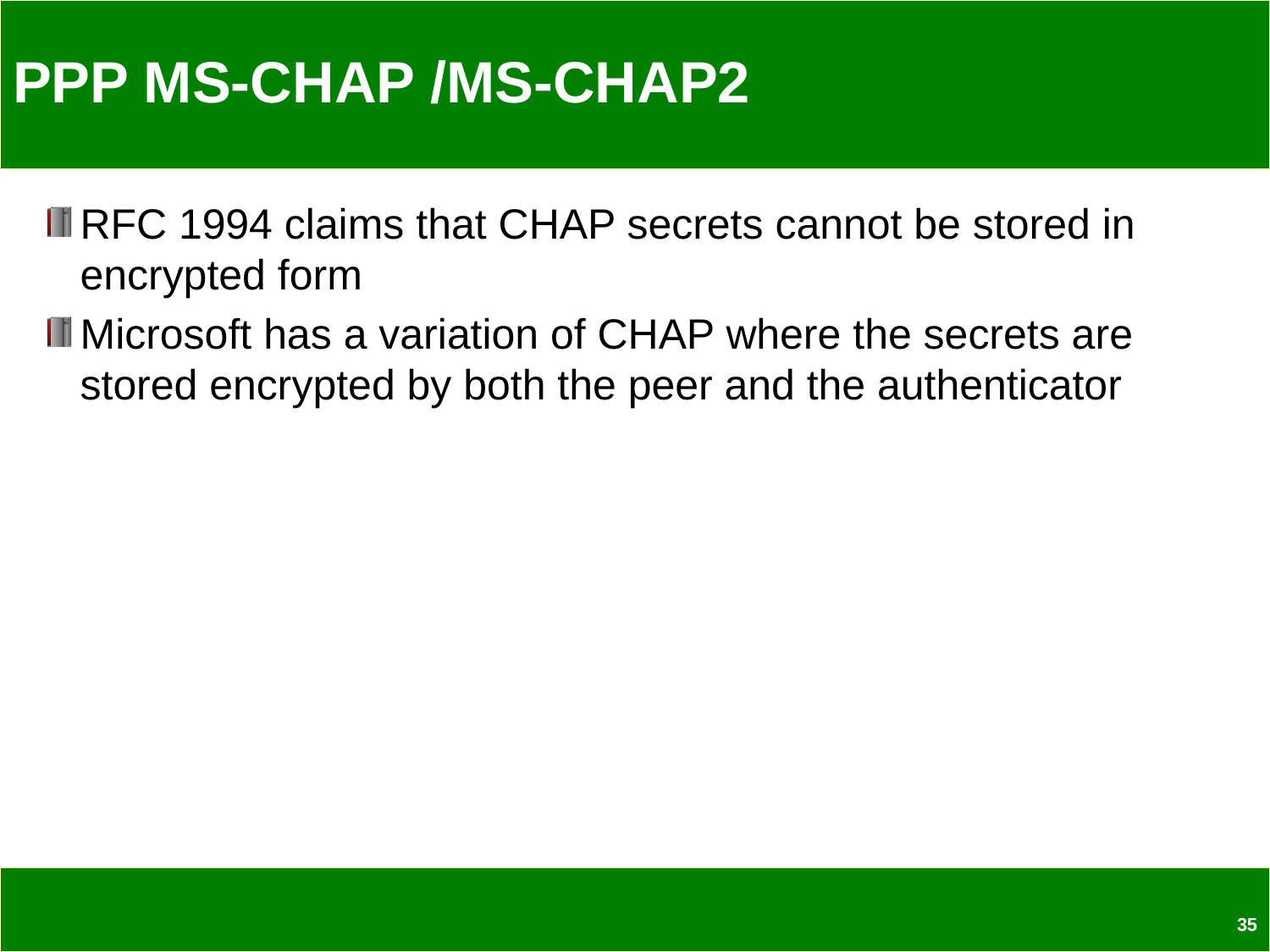

# PPP MS-CHAP /MS-CHAP2
RFC 1994 claims that CHAP secrets cannot be stored in encrypted form
Microsoft has a variation of CHAP where the secrets are stored encrypted by both the peer and the authenticator
35